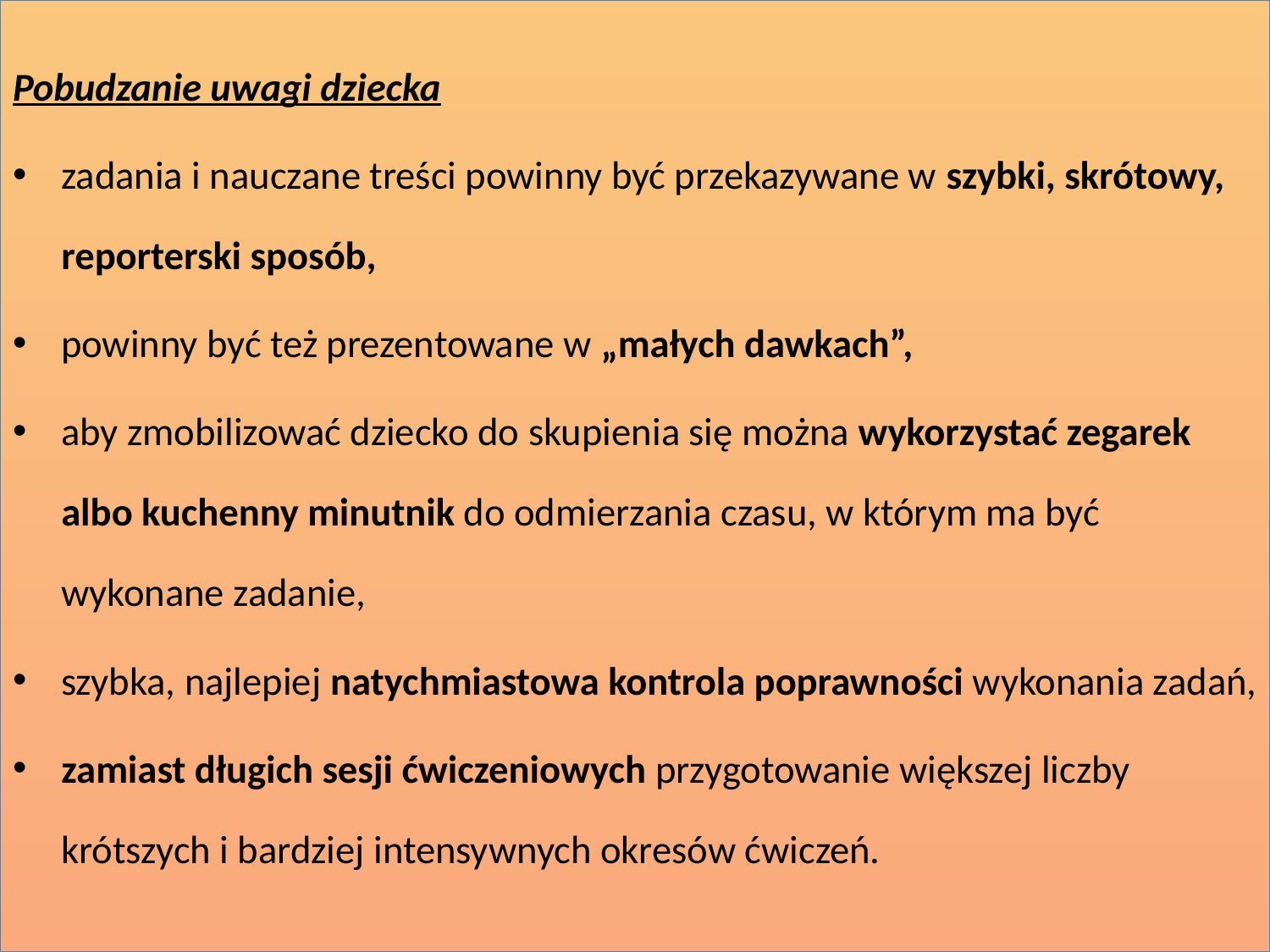

Pobudzanie uwagi dziecka
zadania i nauczane treści powinny być przekazywane w szybki, skrótowy, reporterski sposób,
powinny być też prezentowane w „małych dawkach”,
aby zmobilizować dziecko do skupienia się można wykorzystać zegarek albo kuchenny minutnik do odmierzania czasu, w którym ma być wykonane zadanie,
szybka, najlepiej natychmiastowa kontrola poprawności wykonania zadań,
zamiast długich sesji ćwiczeniowych przygotowanie większej liczby krótszych i bardziej intensywnych okresów ćwiczeń.